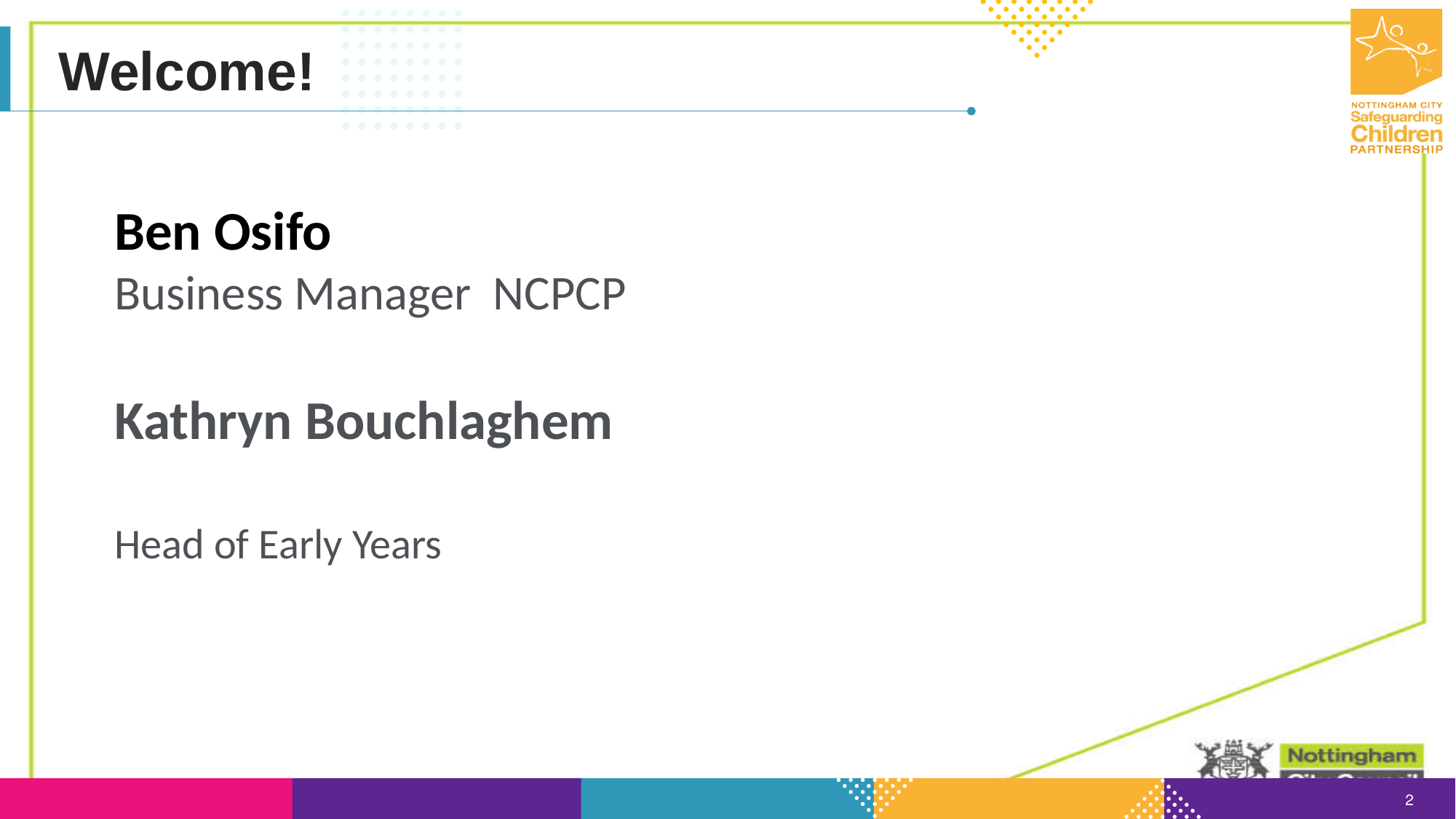

Welcome!
Ben Osifo
Business Manager  NCPCP

Kathryn Bouchlaghem

Head of Early Years